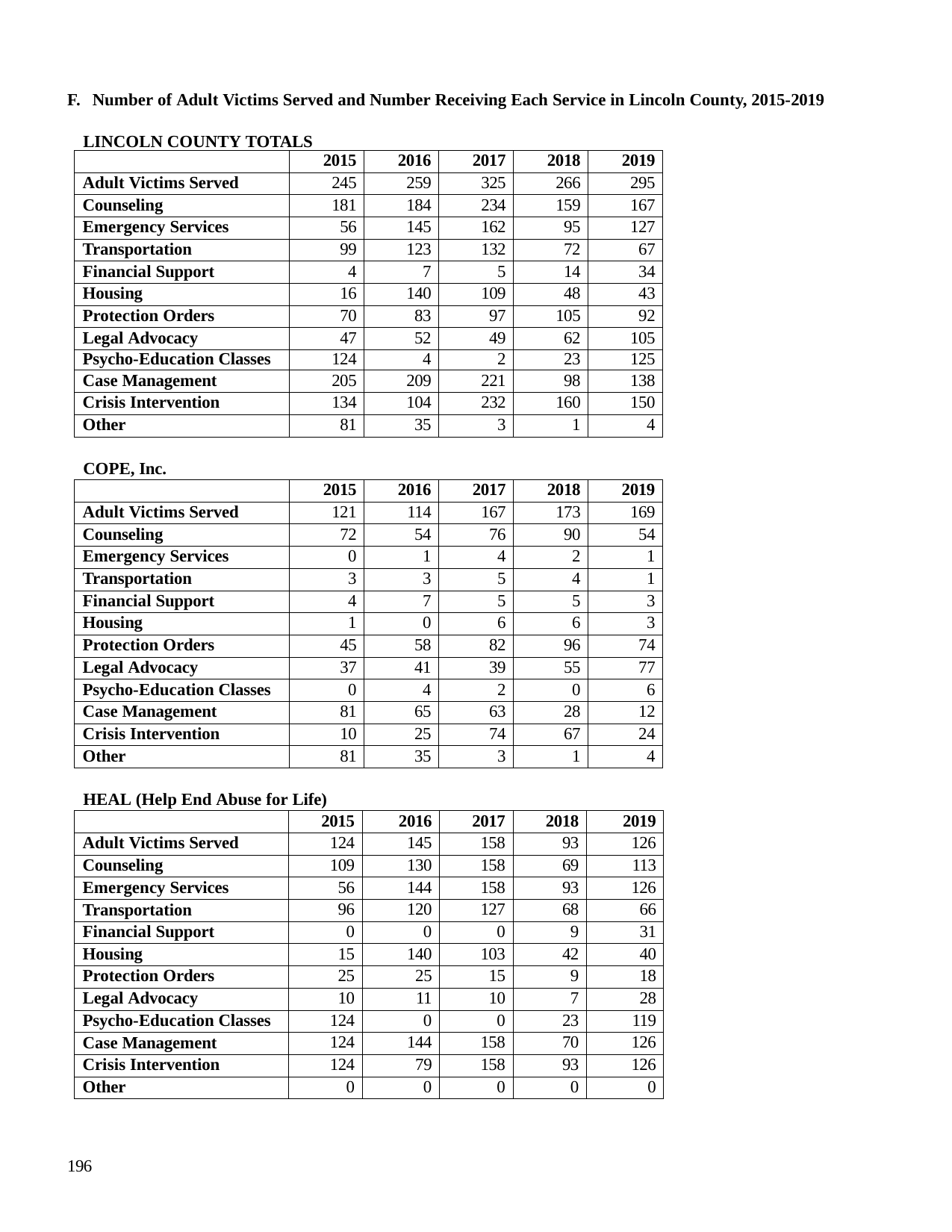

F.  Number of Adult Victims Served and Number Receiving Each Service in Lincoln County, 2015-2019

LINCOLN COUNTY TOTALS
|  | 2015 | 2016 | 2017 | 2018 | 2019 |
| --- | --- | --- | --- | --- | --- |
| Adult Victims Served | 245 | 259 | 325 | 266 | 295 |
| Counseling | 181 | 184 | 234 | 159 | 167 |
| Emergency Services | 56 | 145 | 162 | 95 | 127 |
| Transportation | 99 | 123 | 132 | 72 | 67 |
| Financial Support | 4 | 7 | 5 | 14 | 34 |
| Housing | 16 | 140 | 109 | 48 | 43 |
| Protection Orders | 70 | 83 | 97 | 105 | 92 |
| Legal Advocacy | 47 | 52 | 49 | 62 | 105 |
| Psycho-Education Classes | 124 | 4 | 2 | 23 | 125 |
| Case Management | 205 | 209 | 221 | 98 | 138 |
| Crisis Intervention | 134 | 104 | 232 | 160 | 150 |
| Other | 81 | 35 | 3 | 1 | 4 |
COPE, Inc.
|  | 2015 | 2016 | 2017 | 2018 | 2019 |
| --- | --- | --- | --- | --- | --- |
| Adult Victims Served | 121 | 114 | 167 | 173 | 169 |
| Counseling | 72 | 54 | 76 | 90 | 54 |
| Emergency Services | 0 | 1 | 4 | 2 | 1 |
| Transportation | 3 | 3 | 5 | 4 | 1 |
| Financial Support | 4 | 7 | 5 | 5 | 3 |
| Housing | 1 | 0 | 6 | 6 | 3 |
| Protection Orders | 45 | 58 | 82 | 96 | 74 |
| Legal Advocacy | 37 | 41 | 39 | 55 | 77 |
| Psycho-Education Classes | 0 | 4 | 2 | 0 | 6 |
| Case Management | 81 | 65 | 63 | 28 | 12 |
| Crisis Intervention | 10 | 25 | 74 | 67 | 24 |
| Other | 81 | 35 | 3 | 1 | 4 |
HEAL (Help End Abuse for Life)
|  | 2015 | 2016 | 2017 | 2018 | 2019 |
| --- | --- | --- | --- | --- | --- |
| Adult Victims Served | 124 | 145 | 158 | 93 | 126 |
| Counseling | 109 | 130 | 158 | 69 | 113 |
| Emergency Services | 56 | 144 | 158 | 93 | 126 |
| Transportation | 96 | 120 | 127 | 68 | 66 |
| Financial Support | 0 | 0 | 0 | 9 | 31 |
| Housing | 15 | 140 | 103 | 42 | 40 |
| Protection Orders | 25 | 25 | 15 | 9 | 18 |
| Legal Advocacy | 10 | 11 | 10 | 7 | 28 |
| Psycho-Education Classes | 124 | 0 | 0 | 23 | 119 |
| Case Management | 124 | 144 | 158 | 70 | 126 |
| Crisis Intervention | 124 | 79 | 158 | 93 | 126 |
| Other | 0 | 0 | 0 | 0 | 0 |
196